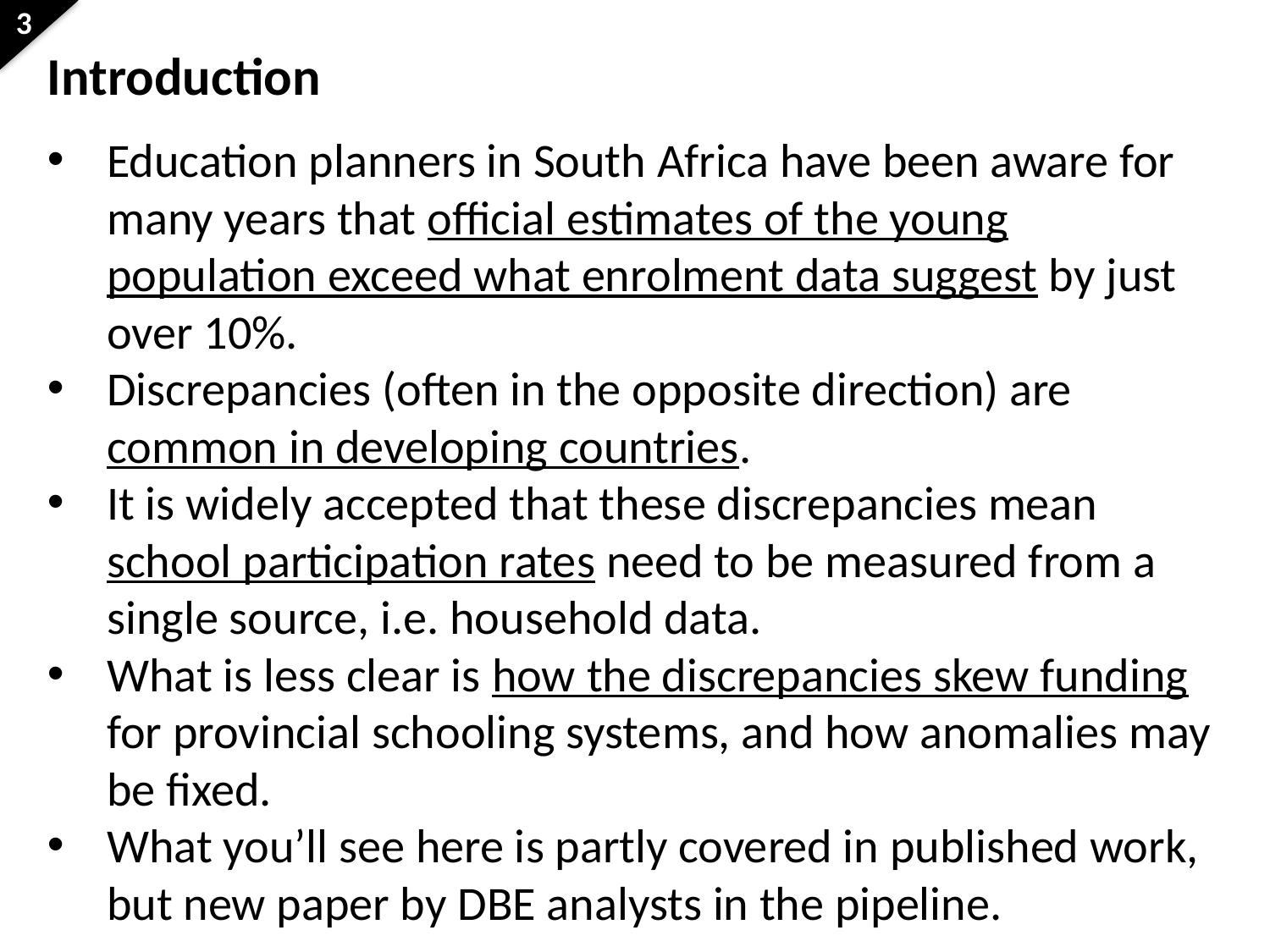

Introduction
Education planners in South Africa have been aware for many years that official estimates of the young population exceed what enrolment data suggest by just over 10%.
Discrepancies (often in the opposite direction) are common in developing countries.
It is widely accepted that these discrepancies mean school participation rates need to be measured from a single source, i.e. household data.
What is less clear is how the discrepancies skew funding for provincial schooling systems, and how anomalies may be fixed.
What you’ll see here is partly covered in published work, but new paper by DBE analysts in the pipeline.